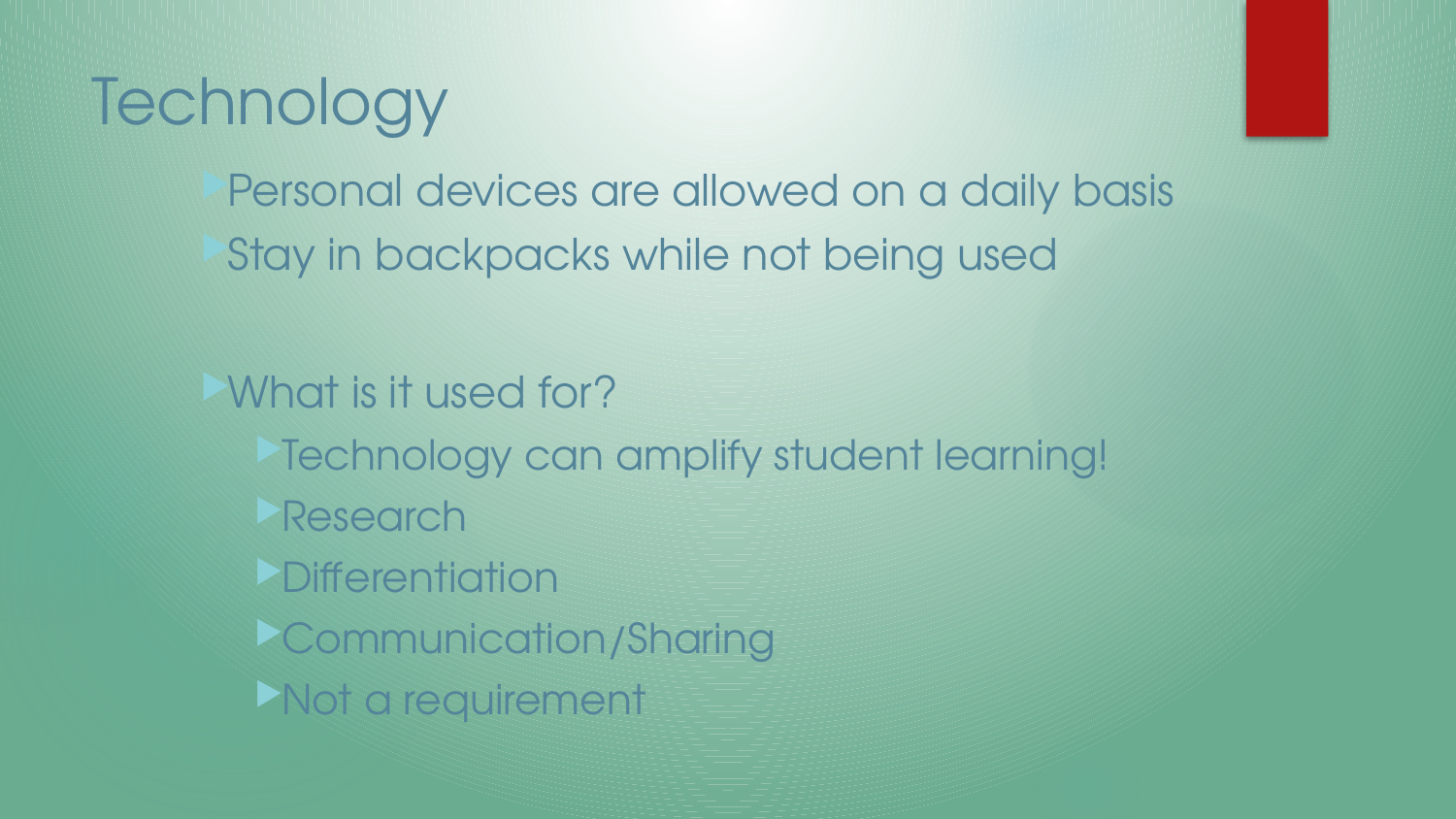

# Technology
Personal devices are allowed on a daily basis
Stay in backpacks while not being used

What is it used for?
Technology can amplify student learning!
Research
Differentiation
Communication/Sharing
Not a requirement